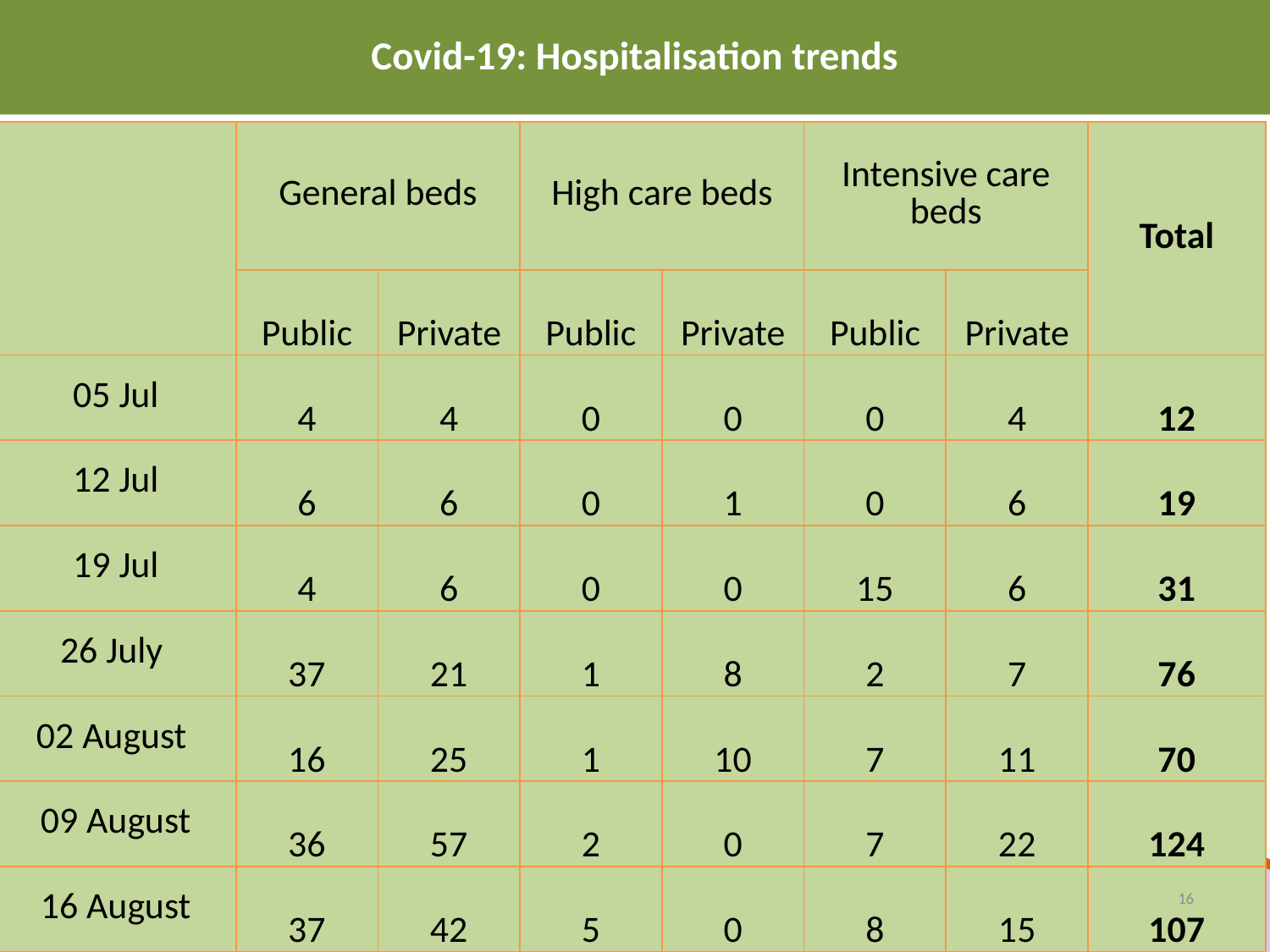

Covid-19: Hospitalisation trends
|  | General beds |  | High care beds |  | Intensive care beds |  | Total |
| --- | --- | --- | --- | --- | --- | --- | --- |
|  | Public | Private | Public | Private | Public | Private |  |
| 05 Jul | 4 | 4 | 0 | 0 | 0 | 4 | 12 |
| 12 Jul | 6 | 6 | 0 | 1 | 0 | 6 | 19 |
| 19 Jul | 4 | 6 | 0 | 0 | 15 | 6 | 31 |
| 26 July | 37 | 21 | 1 | 8 | 2 | 7 | 76 |
| 02 August | 16 | 25 | 1 | 10 | 7 | 11 | 70 |
| 09 August | 36 | 57 | 2 | 0 | 7 | 22 | 124 |
| 16 August | 37 | 42 | 5 | 0 | 8 | 15 | 107 |
16